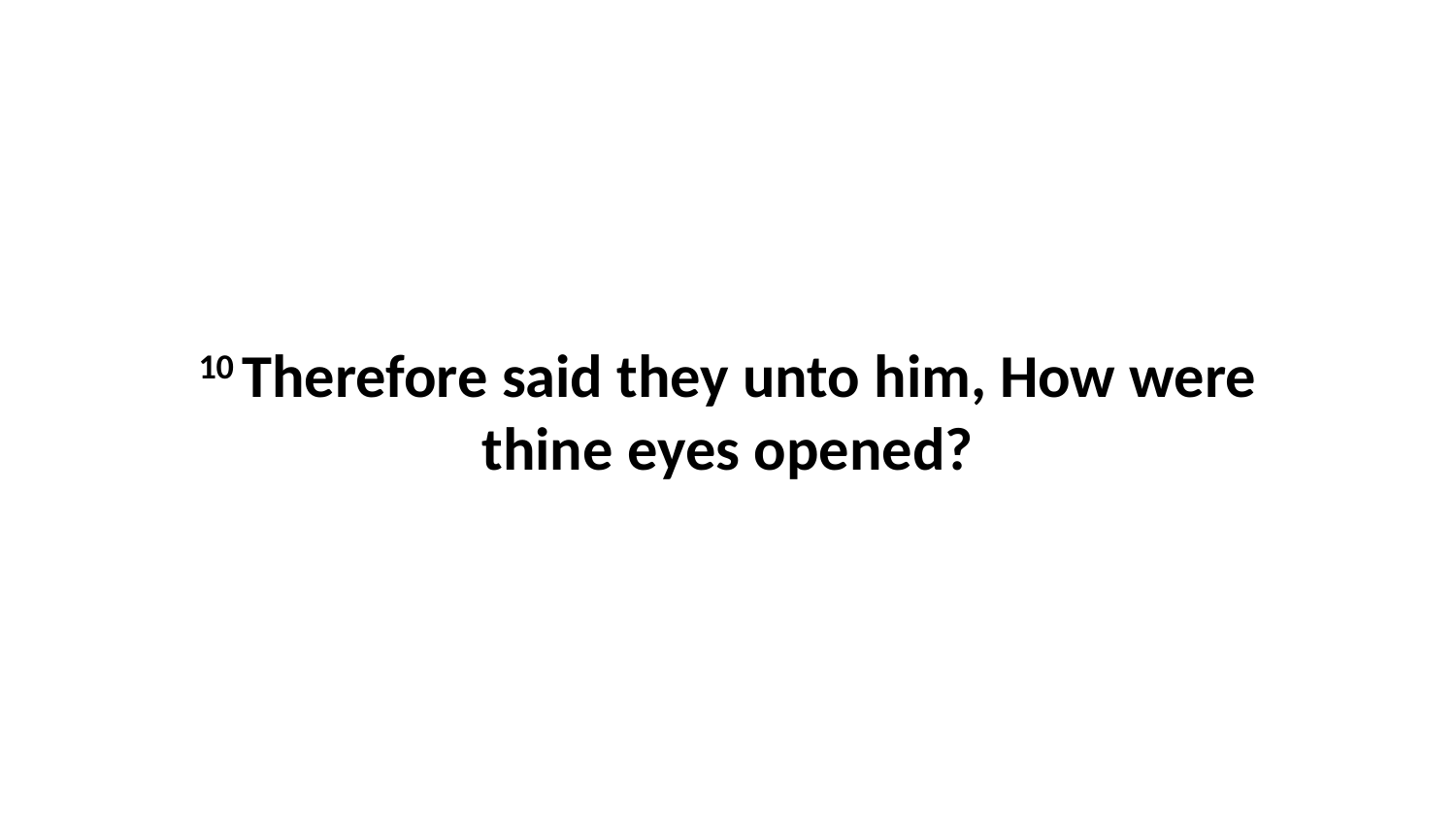

10 Therefore said they unto him, How were thine eyes opened?